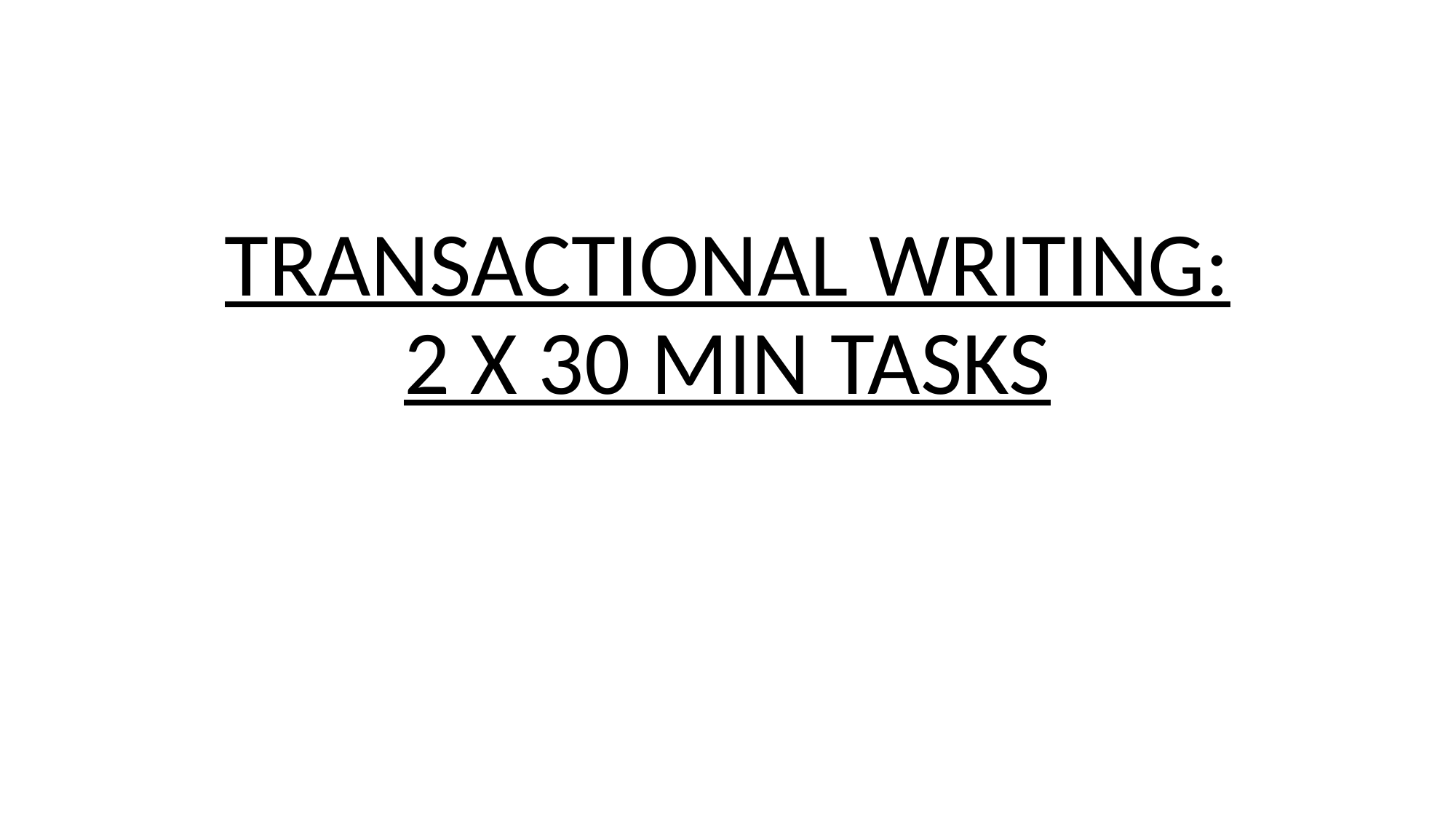

# TRANSACTIONAL WRITING: 2 X 30 MIN TASKS